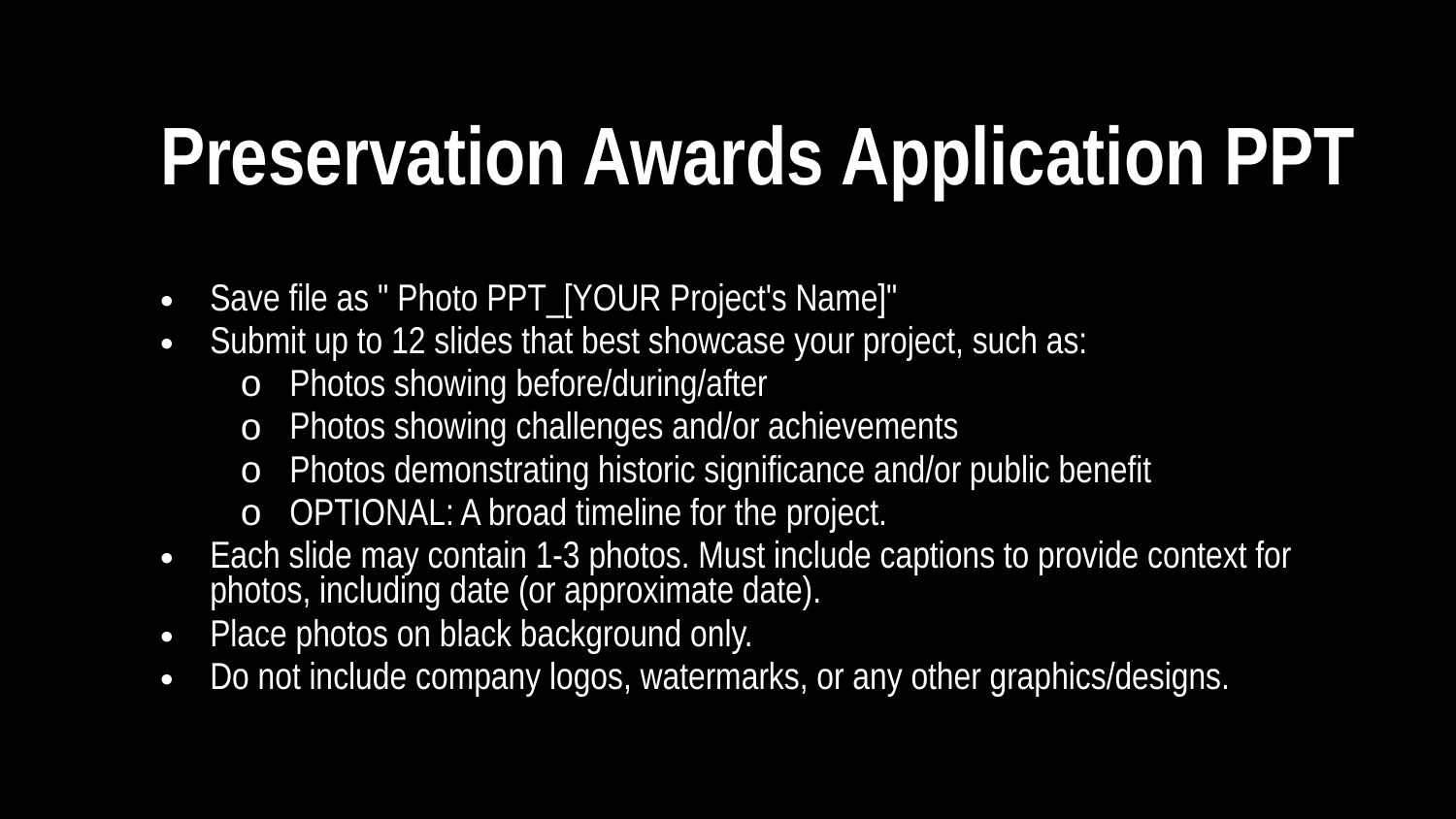

Preservation Awards Application PPT
Save file as " Photo PPT_[YOUR Project's Name]"
Submit up to 12 slides that best showcase your project, such as:
Photos showing before/during/after
Photos showing challenges and/or achievements
Photos demonstrating historic significance and/or public benefit
OPTIONAL: A broad timeline for the project.
Each slide may contain 1-3 photos. Must include captions to provide context for photos, including date (or approximate date).
Place photos on black background only.
Do not include company logos, watermarks, or any other graphics/designs.